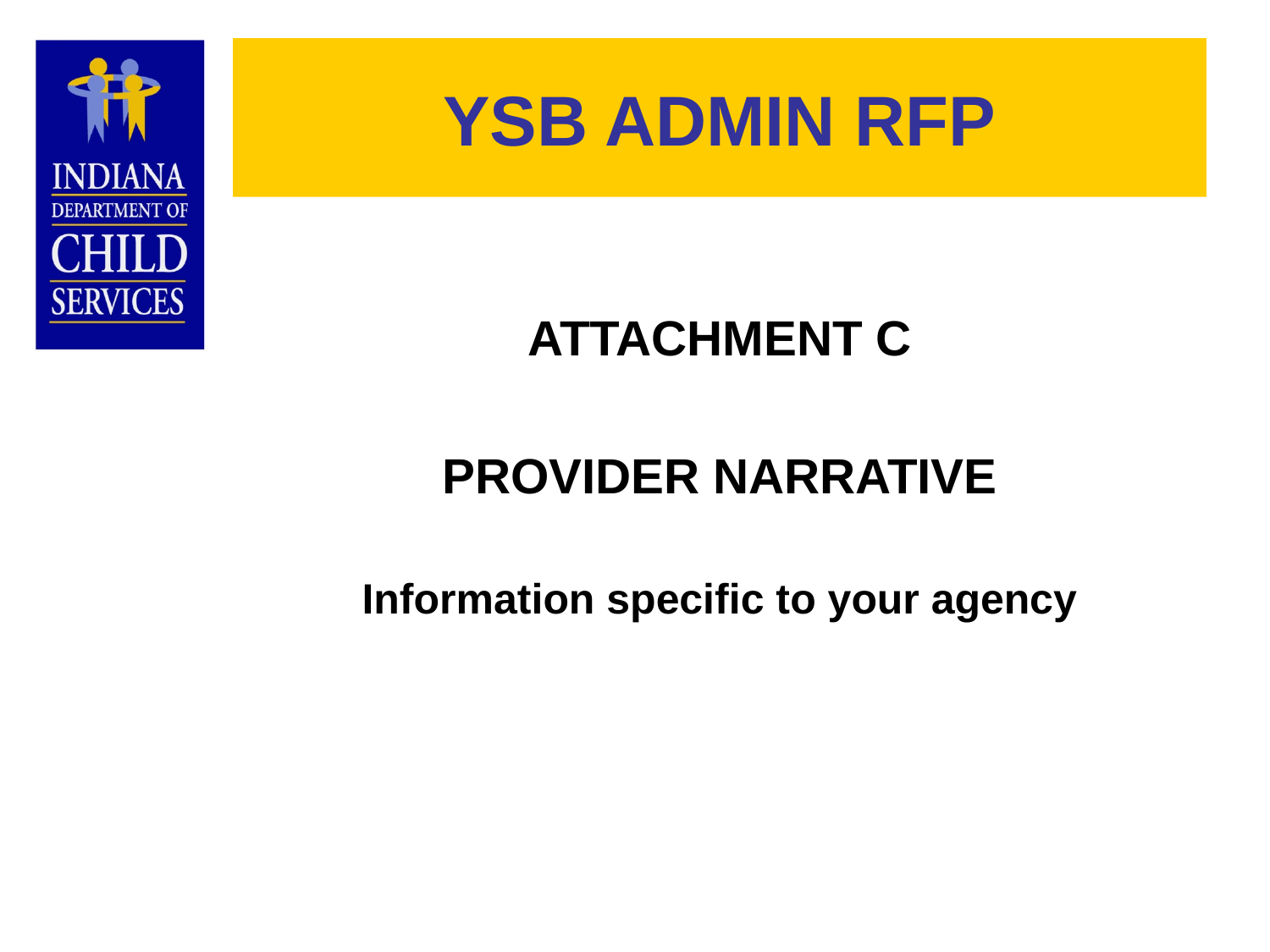

# YSB ADMIN RFP

ATTACHMENT C

PROVIDER NARRATIVE

Information specific to your agency